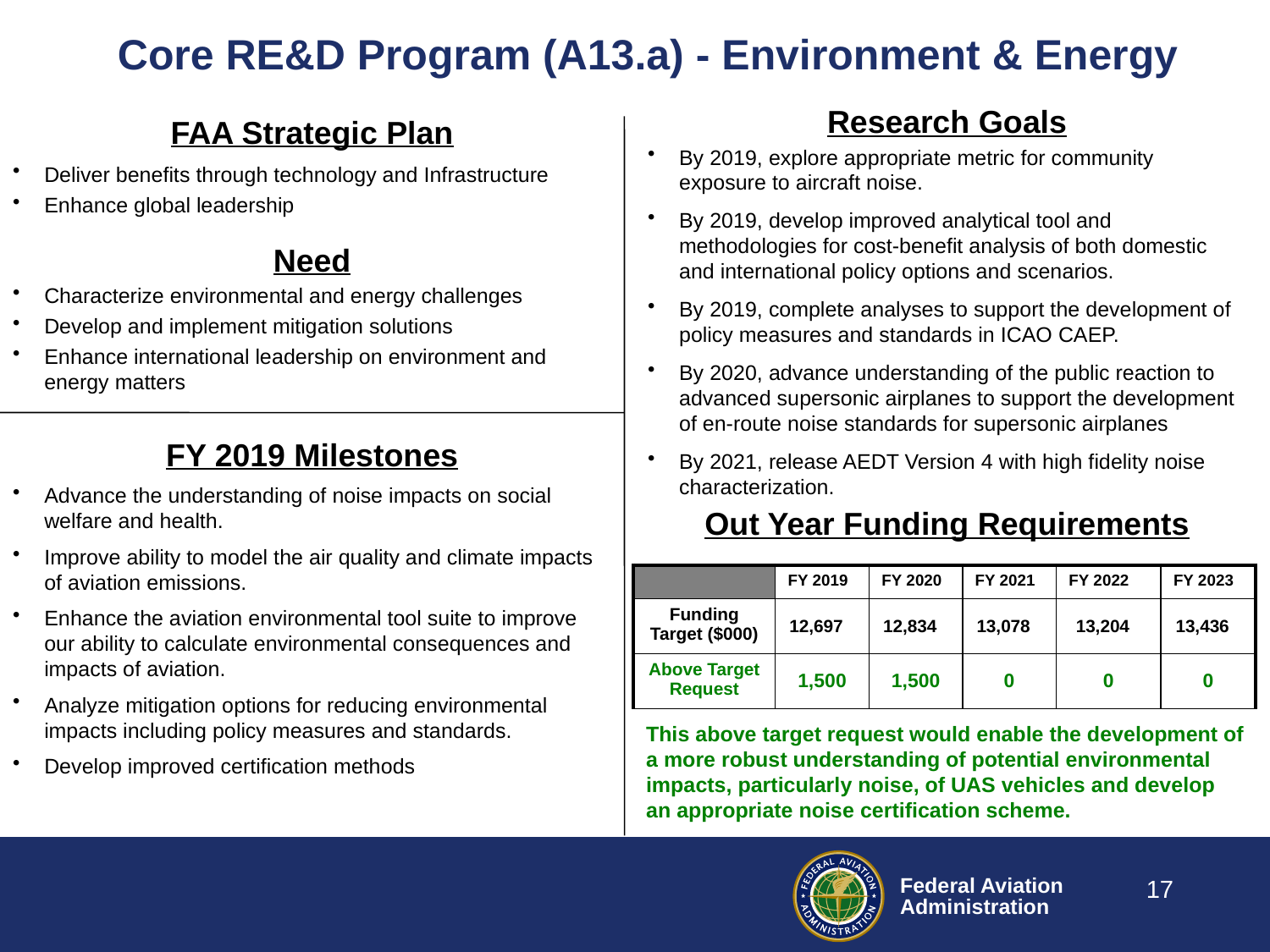

# Core RE&D Program (A13.a) - Environment & Energy
Research Goals
FAA Strategic Plan

By 2019, explore appropriate metric for community exposure to aircraft noise.
By 2019, develop improved analytical tool and methodologies for cost-benefit analysis of both domestic and international policy options and scenarios.
By 2019, complete analyses to support the development of policy measures and standards in ICAO CAEP.
By 2020, advance understanding of the public reaction to advanced supersonic airplanes to support the development of en-route noise standards for supersonic airplanes
By 2021, release AEDT Version 4 with high fidelity noise characterization.
Deliver benefits through technology and Infrastructure
Enhance global leadership
Need
Characterize environmental and energy challenges
Develop and implement mitigation solutions
Enhance international leadership on environment and energy matters

FY 2019 Milestones
Advance the understanding of noise impacts on social welfare and health.
Improve ability to model the air quality and climate impacts of aviation emissions.
Enhance the aviation environmental tool suite to improve our ability to calculate environmental consequences and impacts of aviation.
Analyze mitigation options for reducing environmental impacts including policy measures and standards.
Develop improved certification methods
Out Year Funding Requirements
|  | FY 2019 | FY 2020 | FY 2021 | FY 2022 | FY 2023 |
| --- | --- | --- | --- | --- | --- |
| Funding Target ($000) | 12,697 | 12,834 | 13,078 | 13,204 | 13,436 |
| Above Target Request | 1,500 | 1,500 | 0 | 0 | 0 |
This above target request would enable the development of a more robust understanding of potential environmental impacts, particularly noise, of UAS vehicles and develop an appropriate noise certification scheme.
17